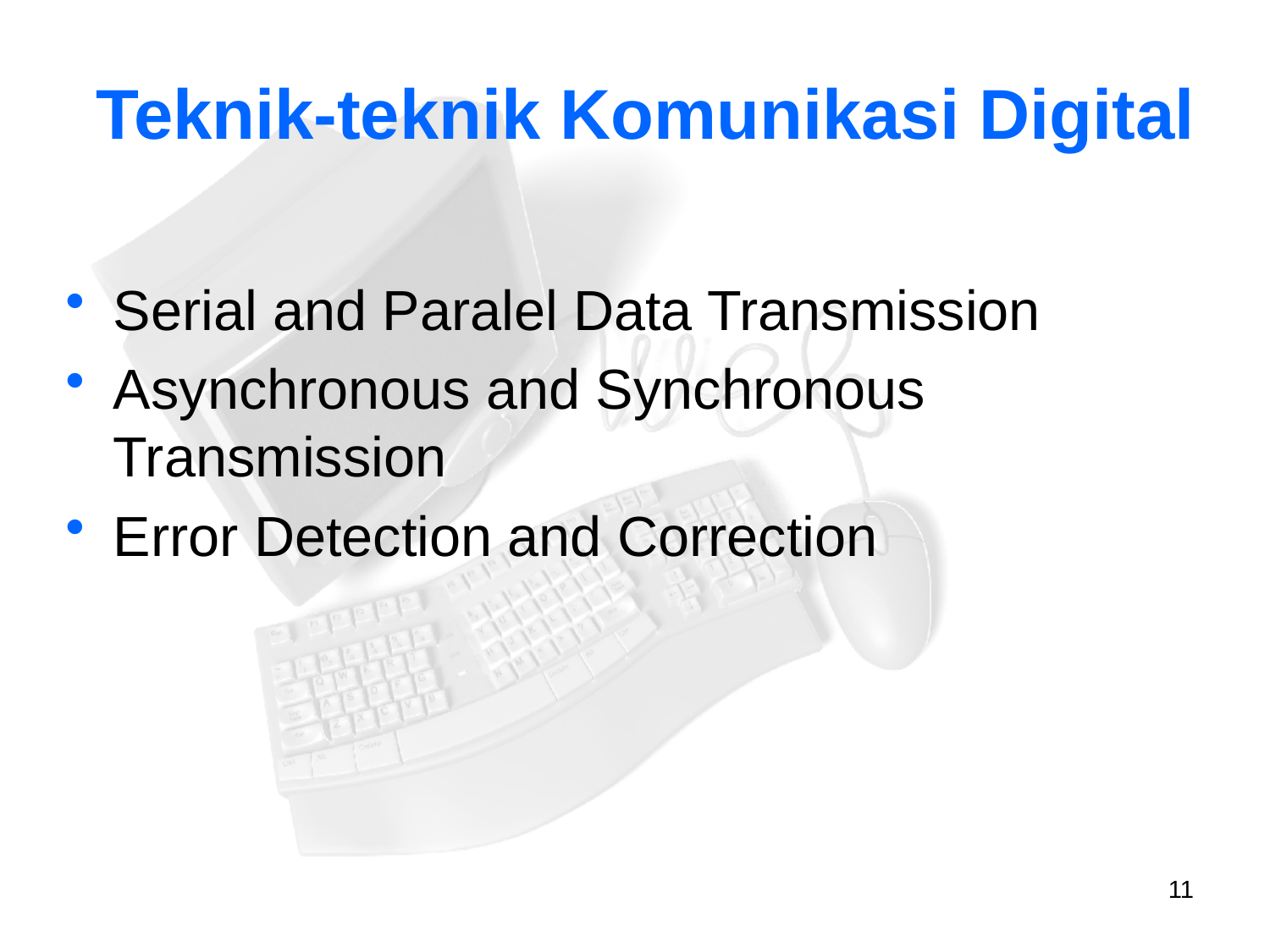

# Teknik-teknik Komunikasi Digital
Serial and Paralel Data Transmission
Asynchronous and Synchronous Transmission
Error Detection and Correction

11